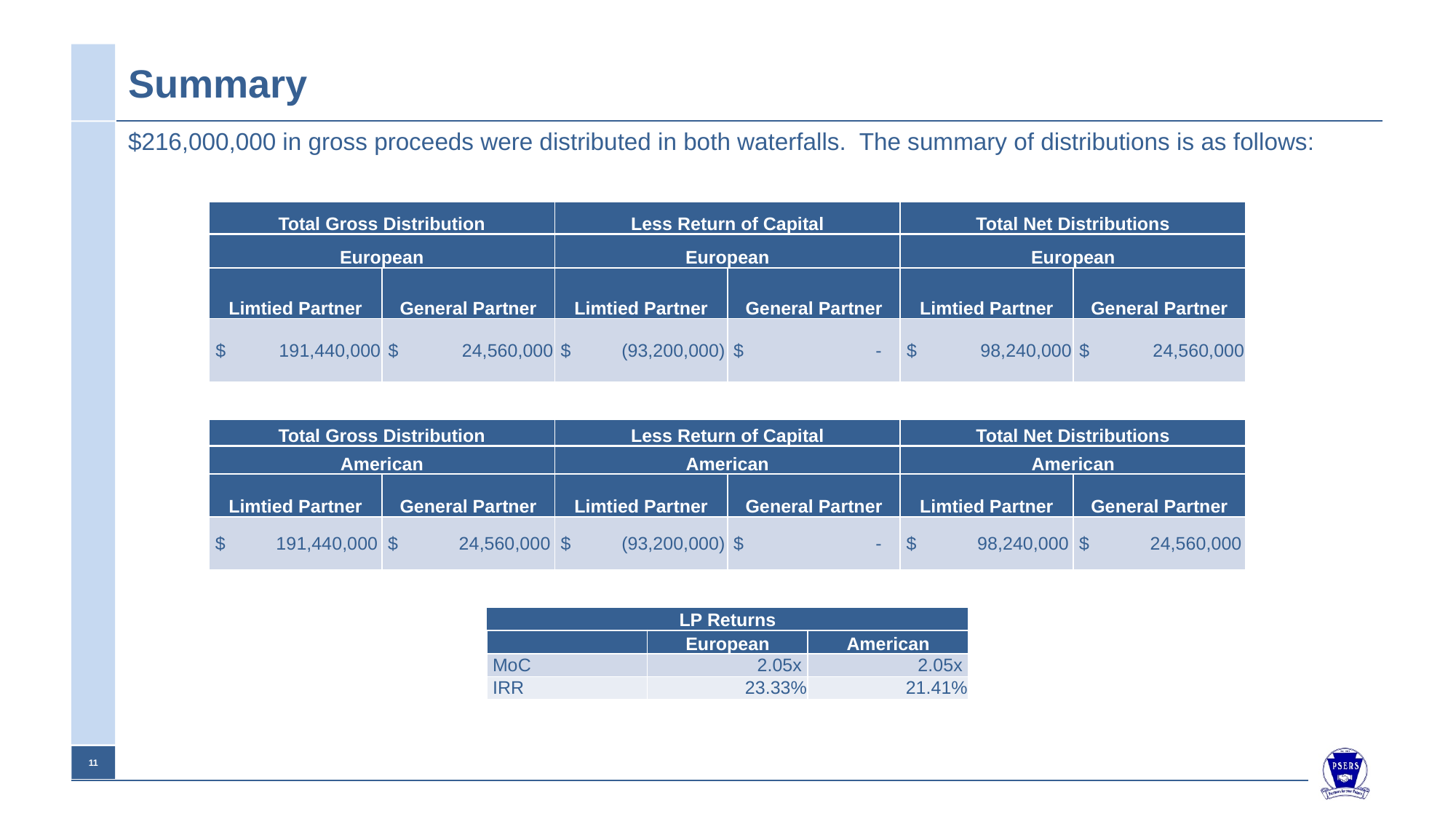

# Summary
$216,000,000 in gross proceeds were distributed in both waterfalls.  The summary of distributions is as follows:
| Total Gross Distribution |  | Less Return of Capital |  | Total Net Distributions |  |
| --- | --- | --- | --- | --- | --- |
| European |  | European |  | European |  |
| Limtied Partner | General Partner | Limtied Partner | General Partner | Limtied Partner | General Partner |
| $ 191,440,000 | $ 24,560,000 | $ (93,200,000) | $ - | $ 98,240,000 | $ 24,560,000 |
| Total Gross Distribution |  | Less Return of Capital |  | Total Net Distributions |  |
| --- | --- | --- | --- | --- | --- |
| American |  | American |  | American |  |
| Limtied Partner | General Partner | Limtied Partner | General Partner | Limtied Partner | General Partner |
| $ 191,440,000 | $ 24,560,000 | $ (93,200,000) | $ - | $ 98,240,000 | $ 24,560,000 |
| LP Returns |  |  |
| --- | --- | --- |
|  | European | American |
| MoC | 2.05x | 2.05x |
| IRR | 23.33% | 21.41% |
11